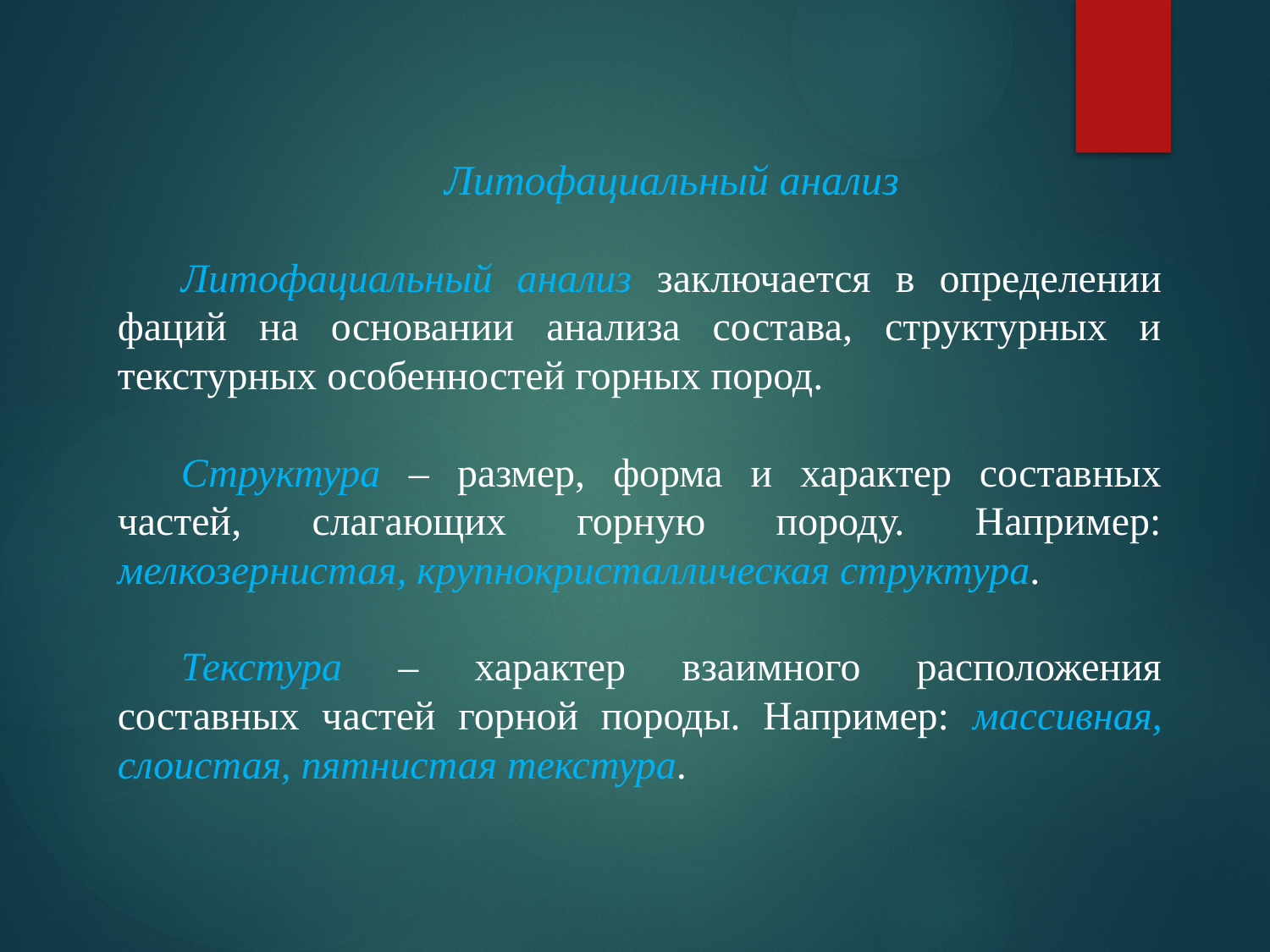

Литофациальный анализ

Литофациальный анализ заключается в определении фаций на основании анализа состава, структурных и текстурных особенностей горных пород.

Структура – размер, форма и характер составных частей, слагающих горную породу. Например: мелкозернистая, крупнокристаллическая структура.

Текстура – характер взаимного расположения составных частей горной породы. Например: массивная, слоистая, пятнистая текстура.